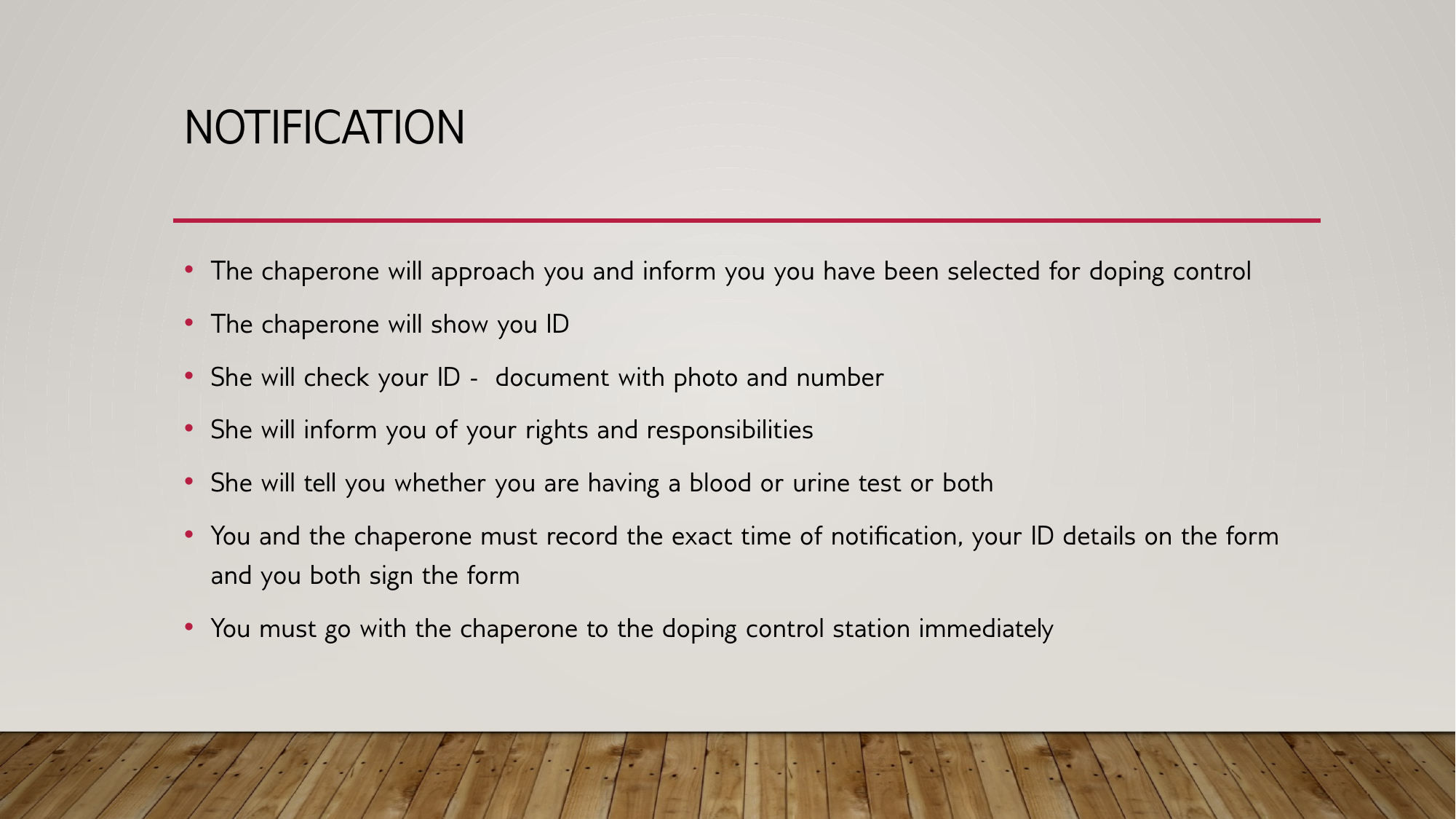

# Notification
The chaperone will approach you and inform you you have been selected for doping control
The chaperone will show you ID
She will check your ID -  document with photo and number
She will inform you of your rights and responsibilities
She will tell you whether you are having a blood or urine test or both
You and the chaperone must record the exact time of notification, your ID details on the form and you both sign the form
You must go with the chaperone to the doping control station immediately